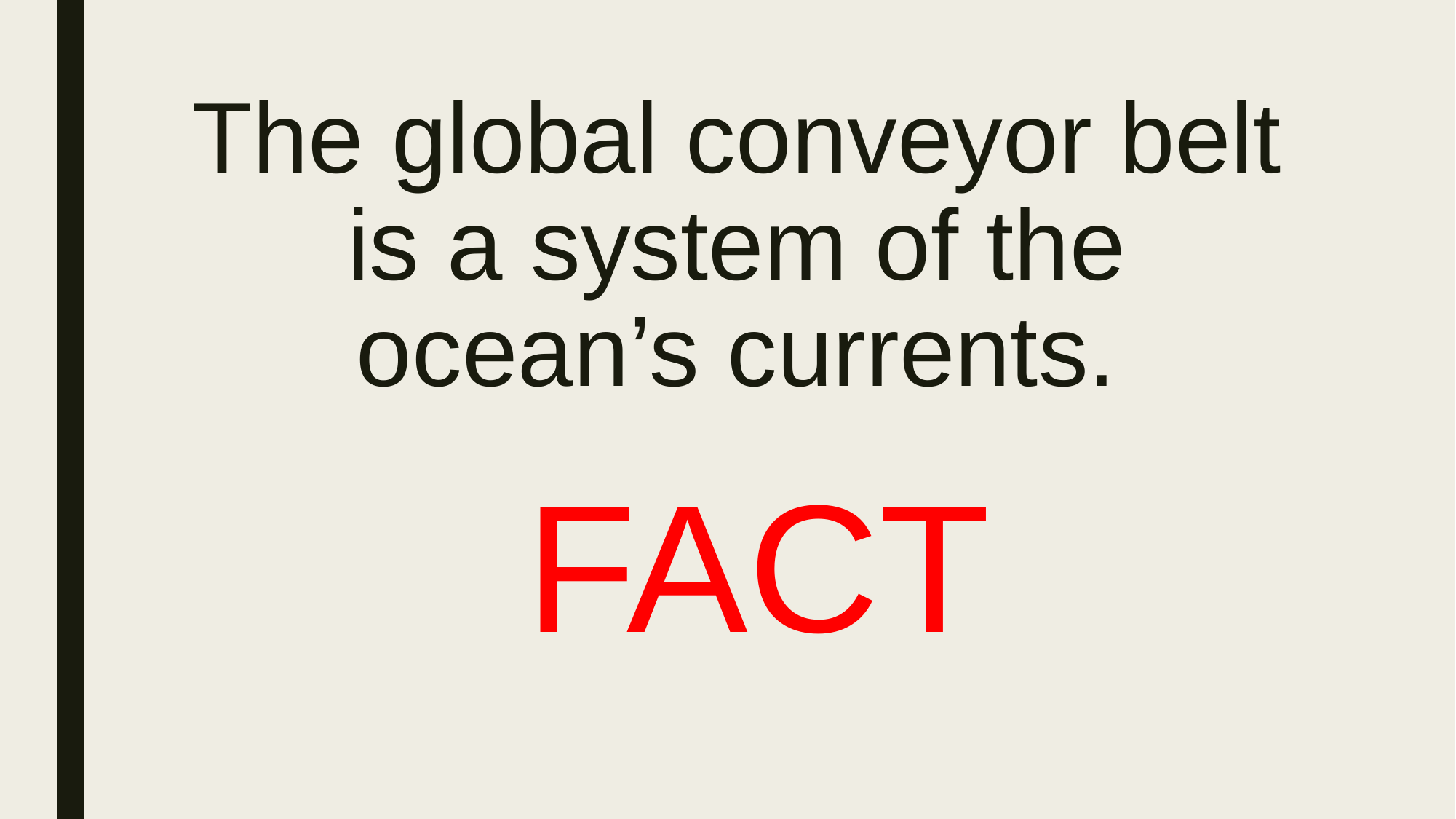

# The global conveyor belt is a system of the ocean’s currents.
FACT